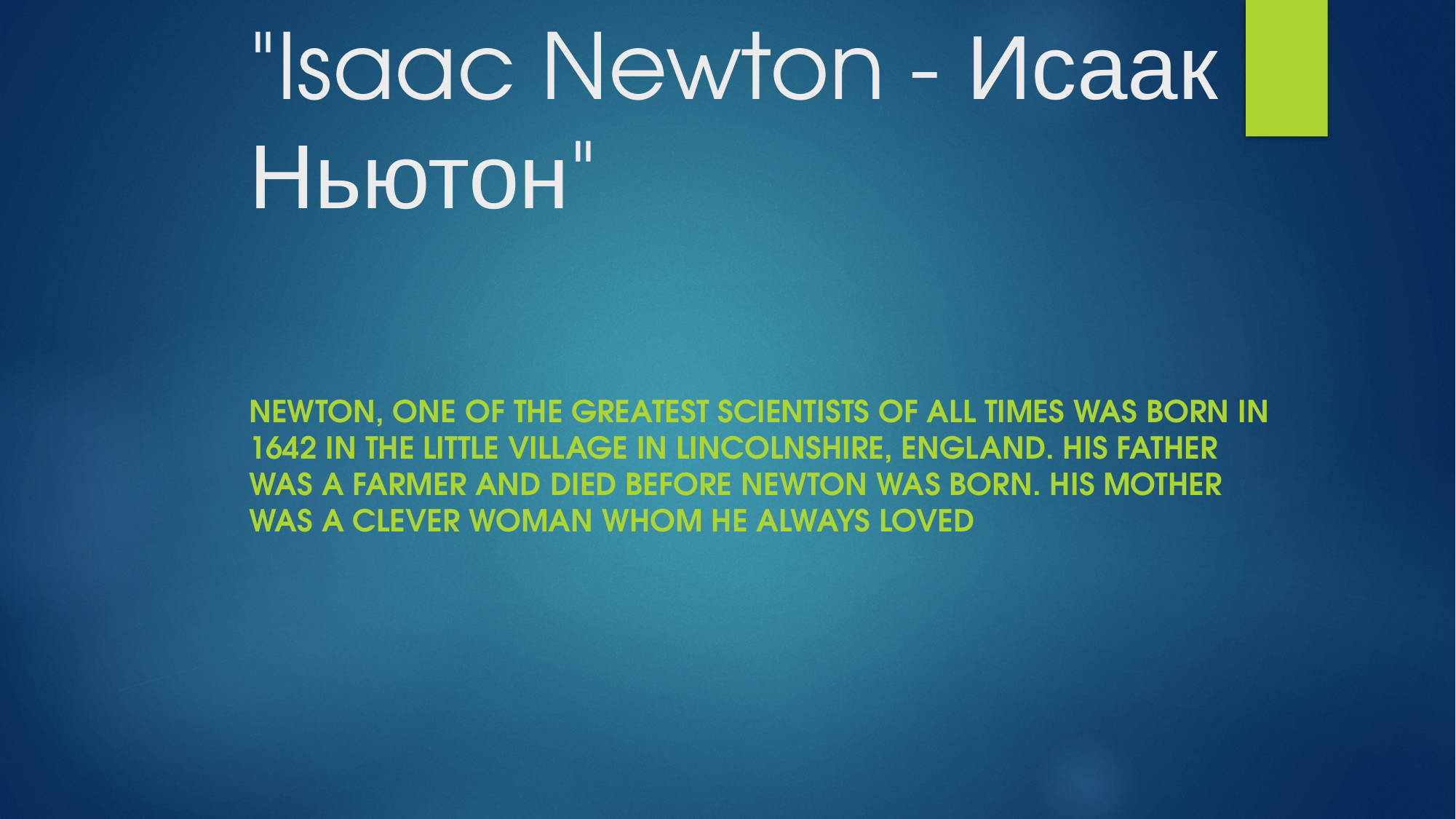

# "Isaac Newton - Исаак Ньютон"

Newton, one of the greatest scientists of all times was born in 1642 in the little village in Lincolnshire, England. His father was a farmer and died before Newton was born. His mother was a clever woman whom he always loved